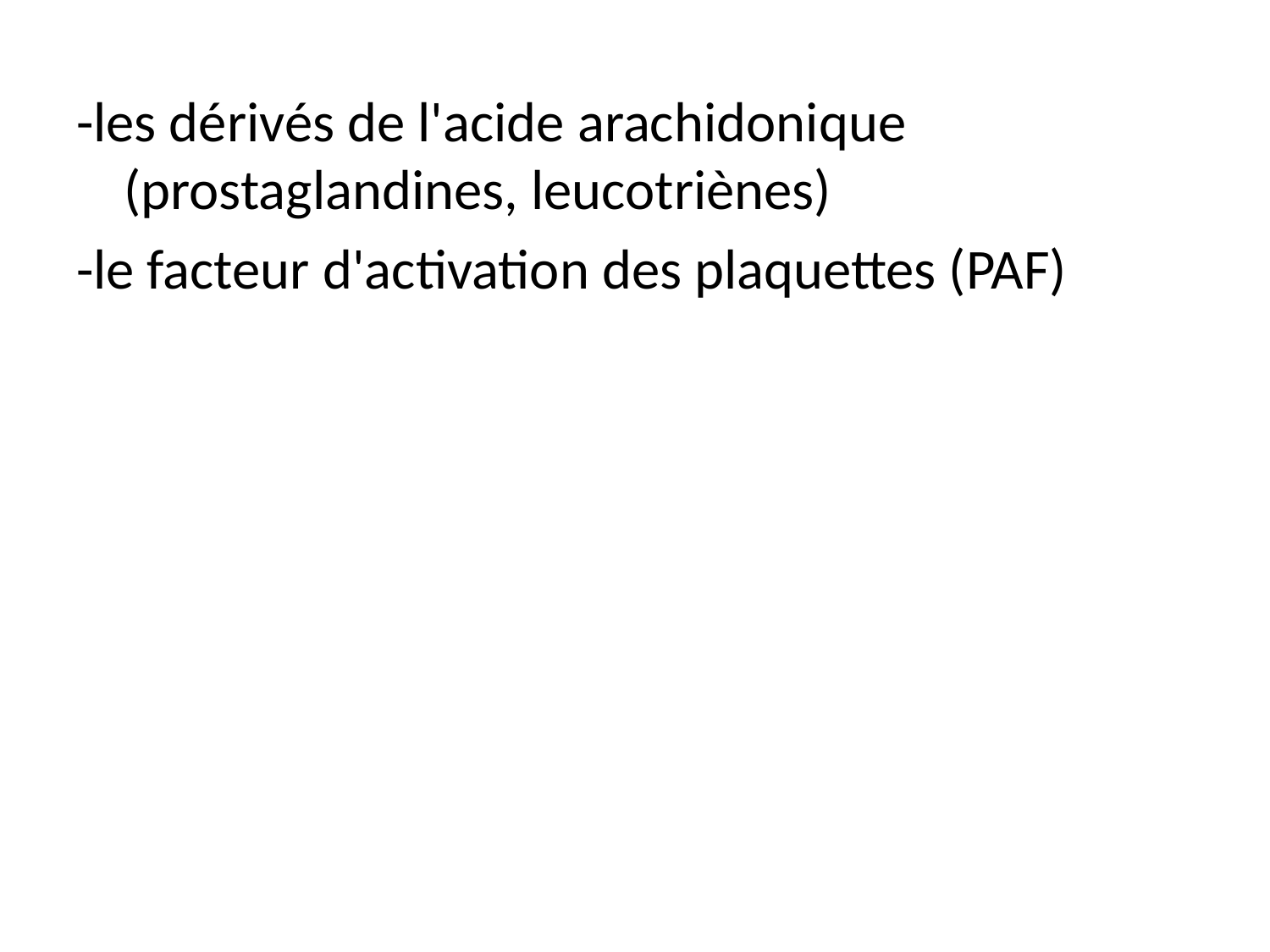

-les dérivés de l'acide arachidonique (prostaglandines, leucotriènes)
-le facteur d'activation des plaquettes (PAF)